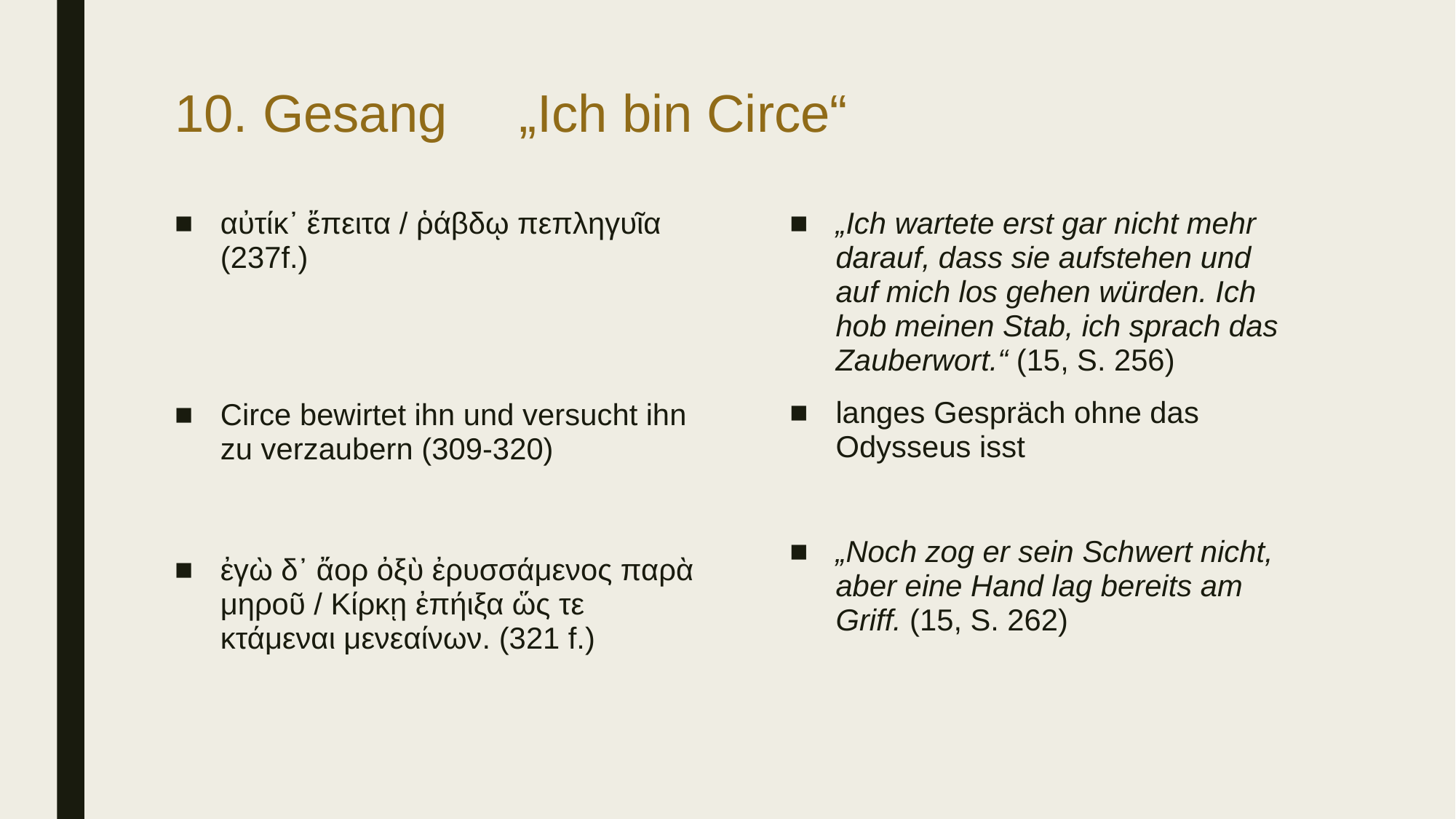

# 10. Gesang				„Ich bin Circe“
αὐτίκ᾽ ἔπειτα / ῥάβδῳ πεπληγυῖα (237f.)

Circe bewirtet ihn und versucht ihn zu verzaubern (309-320)
ἐγὼ δ᾽ ἄορ ὀξὺ ἐρυσσάμενος παρὰ μηροῦ / Κίρκῃ ἐπήιξα ὥς τε κτάμεναι μενεαίνων. (321 f.)
„Ich wartete erst gar nicht mehr darauf, dass sie aufstehen und auf mich los gehen würden. Ich hob meinen Stab, ich sprach das Zauberwort.“ (15, S. 256)
langes Gespräch ohne das Odysseus isst

„Noch zog er sein Schwert nicht, aber eine Hand lag bereits am Griff. (15, S. 262)